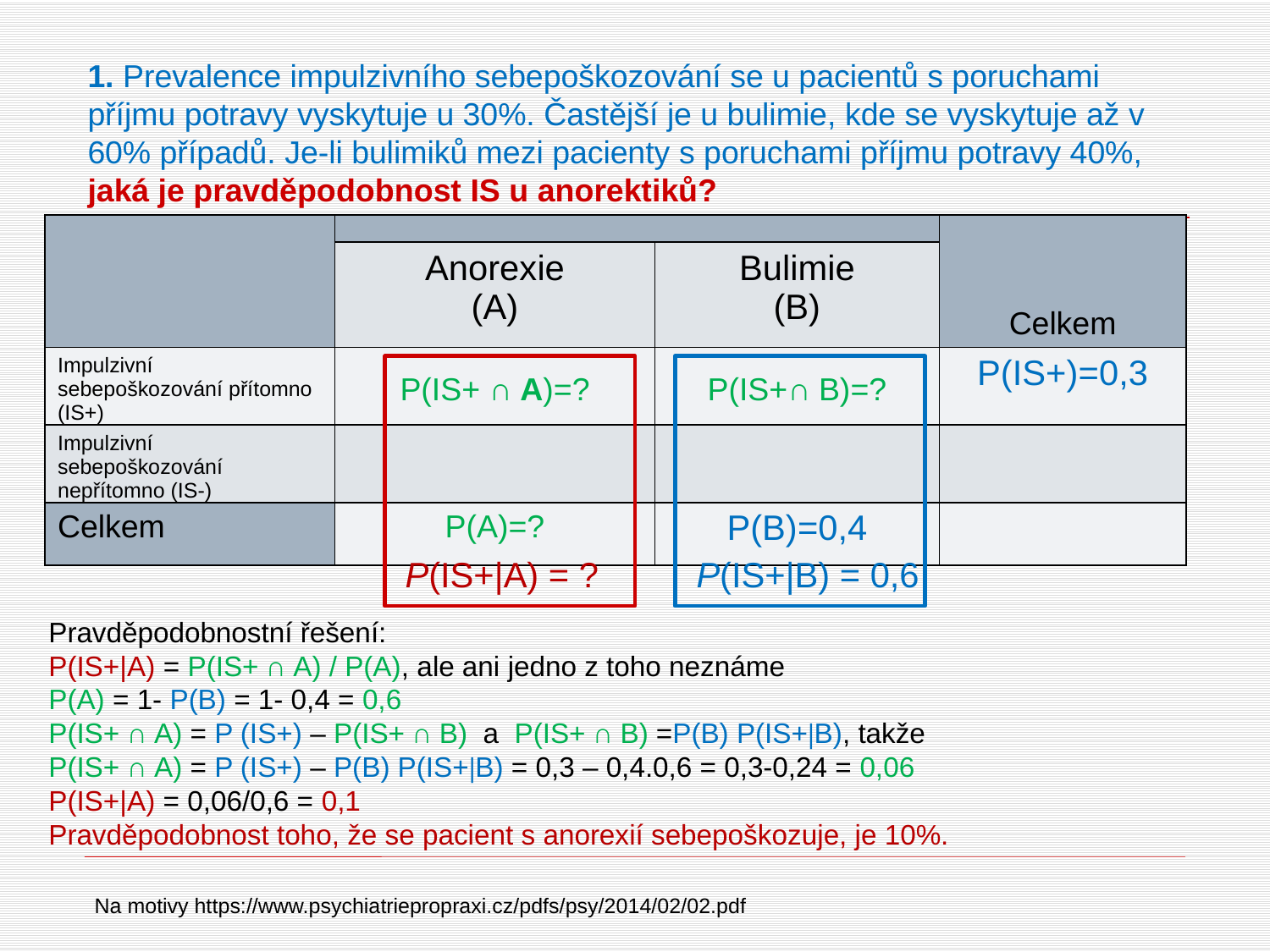

# 1. Prevalence impulzivního sebepoškozování se u pacientů s poruchami příjmu potravy vyskytuje u 30%. Častější je u bulimie, kde se vyskytuje až v 60% případů. Je-li bulimiků mezi pacienty s poruchami příjmu potravy 40%, jaká je pravděpodobnost IS u anorektiků?
|  |  |  | Celkem |
| --- | --- | --- | --- |
|  | Anorexie (A) | Bulimie (B) |  |
| Impulzivní sebepoškozování přítomno (IS+) | P(IS+ ∩ A)=? | P(IS+∩ B)=? | P(IS+)=0,3 |
| Impulzivní sebepoškozování nepřítomno (IS-) |  |  |  |
| Celkem | P(A)=? | P(B)=0,4 |  |

P(IS+|A) = ?
P(IS+|B) = 0,6
Pravděpodobnostní řešení:
P(IS+|A) = P(IS+ ∩ A) / P(A), ale ani jedno z toho neznáme
P(A) = 1- P(B) = 1- 0,4 = 0,6
P(IS+ ∩ A) = P (IS+) – P(IS+ ∩ B)  a  P(IS+ ∩ B) =P(B) P(IS+|B), takže
P(IS+ ∩ A) = P (IS+) – P(B) P(IS+|B) = 0,3 – 0,4.0,6 = 0,3-0,24 = 0,06
P(IS+|A) = 0,06/0,6 = 0,1
Pravděpodobnost toho, že se pacient s anorexií sebepoškozuje, je 10%.

Na motivy https://www.psychiatriepropraxi.cz/pdfs/psy/2014/02/02.pdf